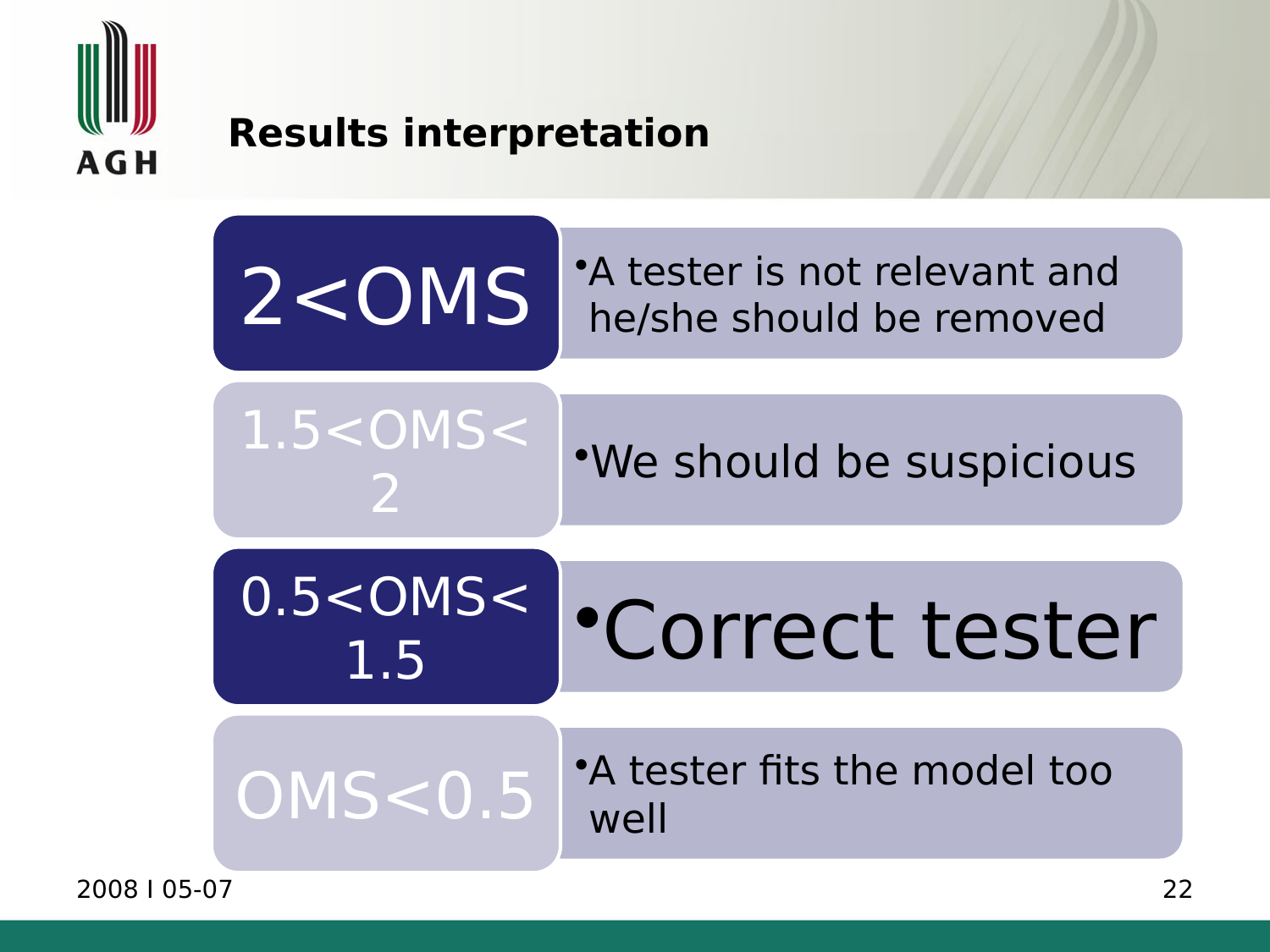

# Results interpretation
2<OMS
A tester is not relevant and he/she should be removed
We should be suspicious
0.5<OMS<1.5
Correct tester
A tester fits the model too well
OMS<0.5
2008 I 05-07
22